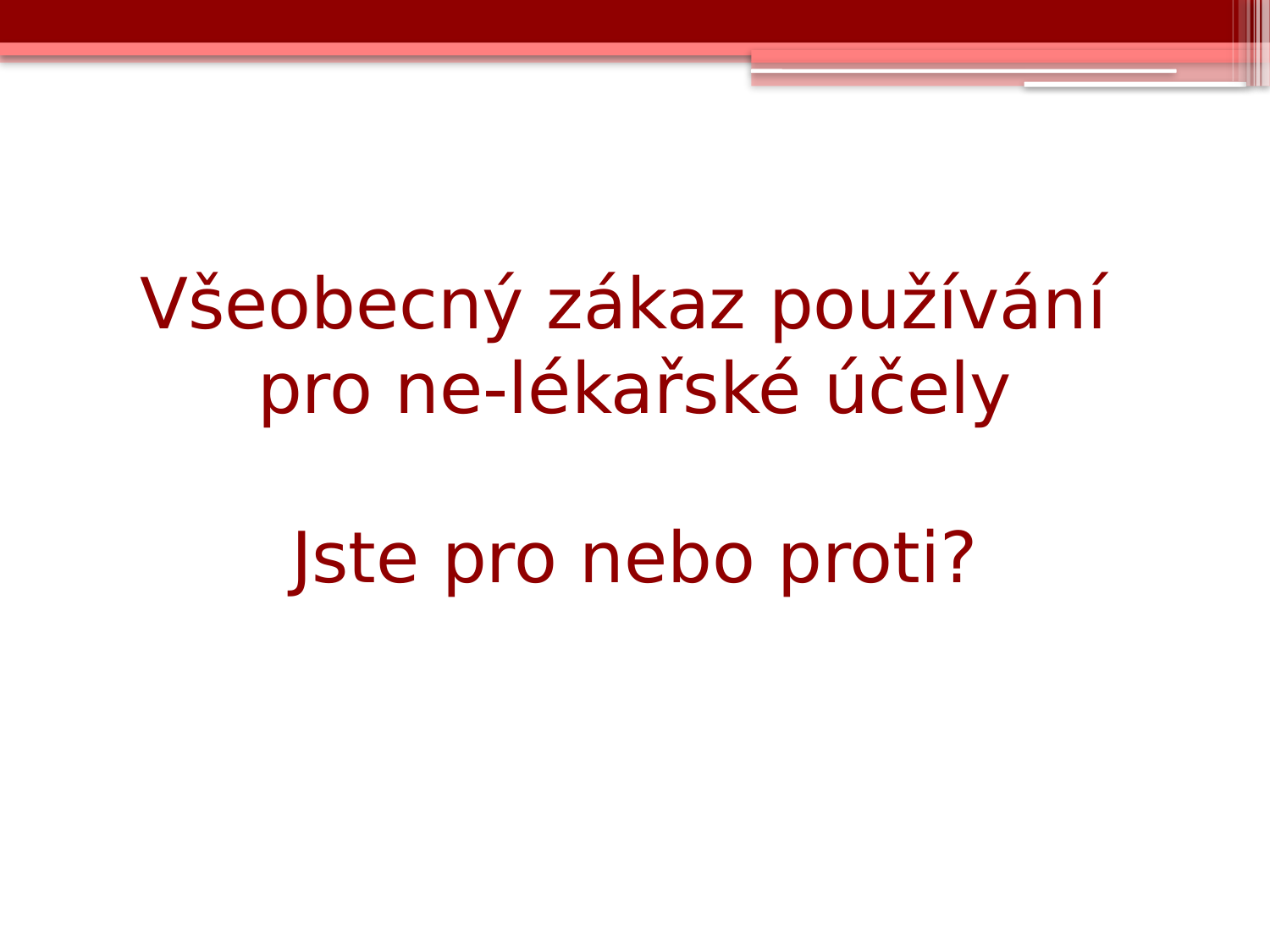

# Všeobecný zákaz používání pro ne-lékařské účely Jste pro nebo proti?